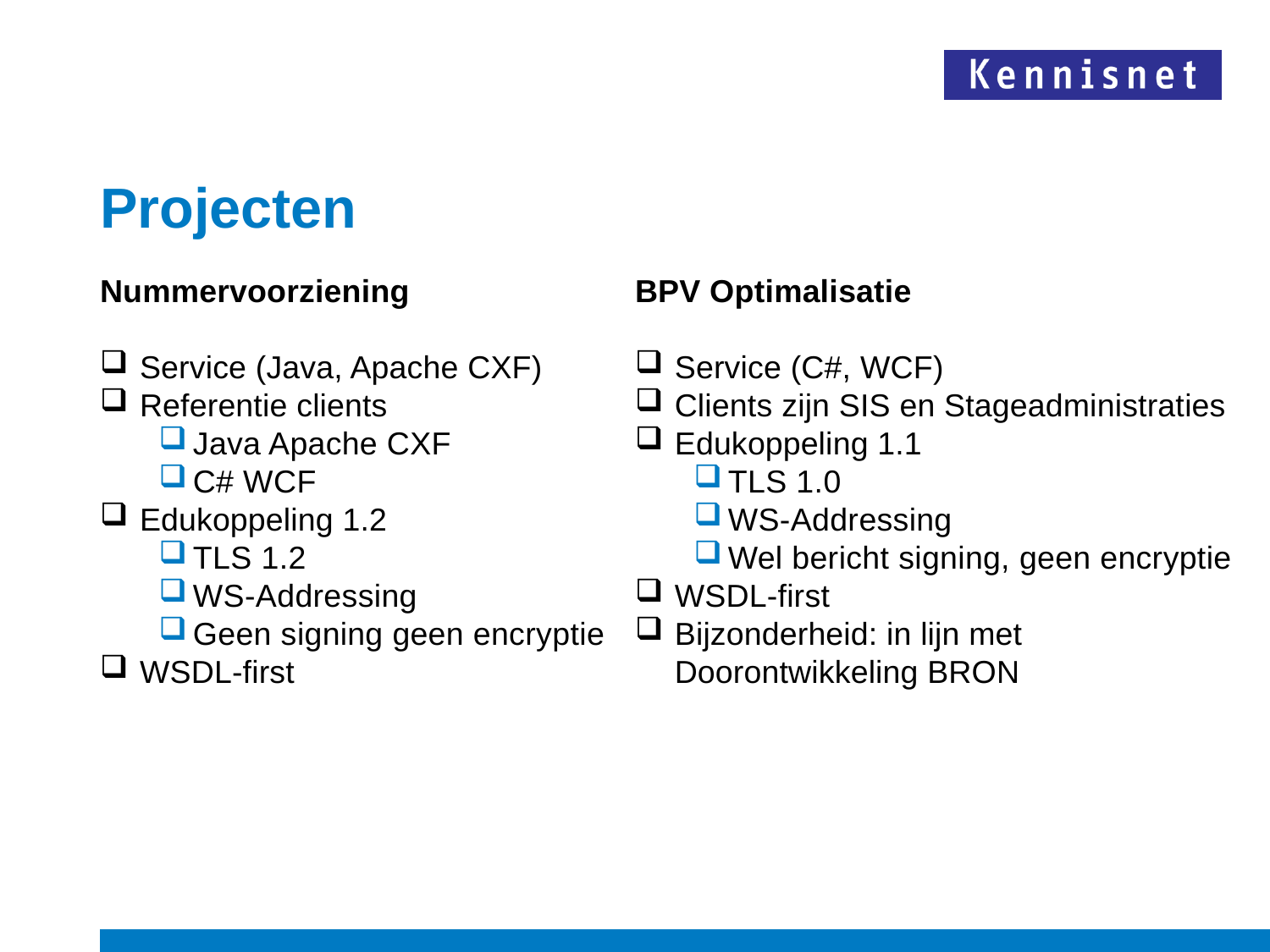

# Projecten
BPV Optimalisatie

Service (C#, WCF)
Clients zijn SIS en Stageadministraties
Edukoppeling 1.1
TLS 1.0
WS-Addressing
Wel bericht signing, geen encryptie
WSDL-first
Bijzonderheid: in lijn met Doorontwikkeling BRON

Nummervoorziening

Service (Java, Apache CXF)
Referentie clients
Java Apache CXF
C# WCF
Edukoppeling 1.2
TLS 1.2
WS-Addressing
Geen signing geen encryptie
WSDL-first